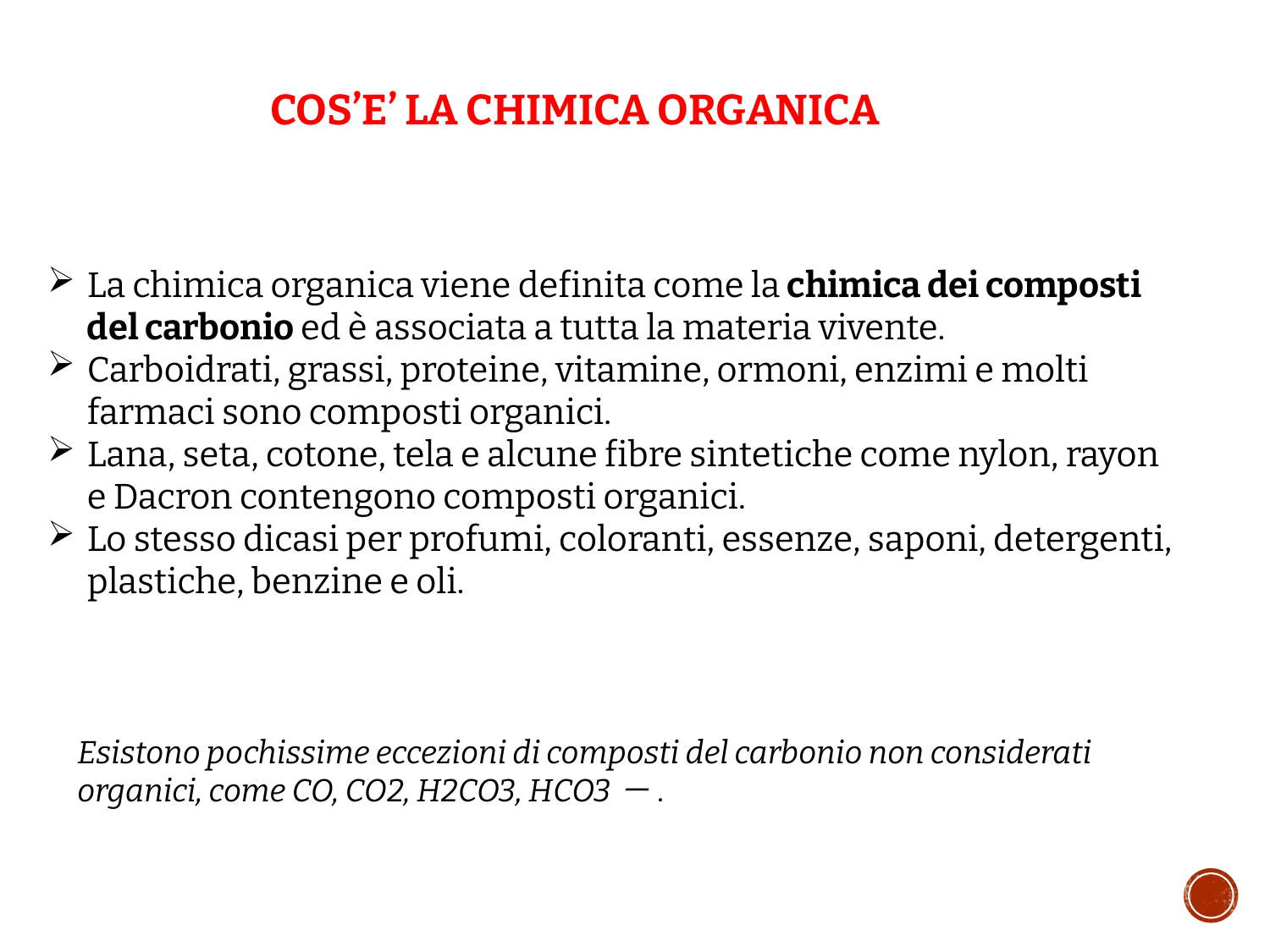

COS’E’ LA CHIMICA ORGANICA
La chimica organica viene definita come la chimica dei composti del carbonio ed è associata a tutta la materia vivente.
Carboidrati, grassi, proteine, vitamine, ormoni, enzimi e molti farmaci sono composti organici.
Lana, seta, cotone, tela e alcune fibre sintetiche come nylon, rayon e Dacron contengono composti organici.
Lo stesso dicasi per profumi, coloranti, essenze, saponi, detergenti, plastiche, benzine e oli.
Esistono pochissime eccezioni di composti del carbonio non considerati organici, come CO, CO2, H2CO3, HCO3－.